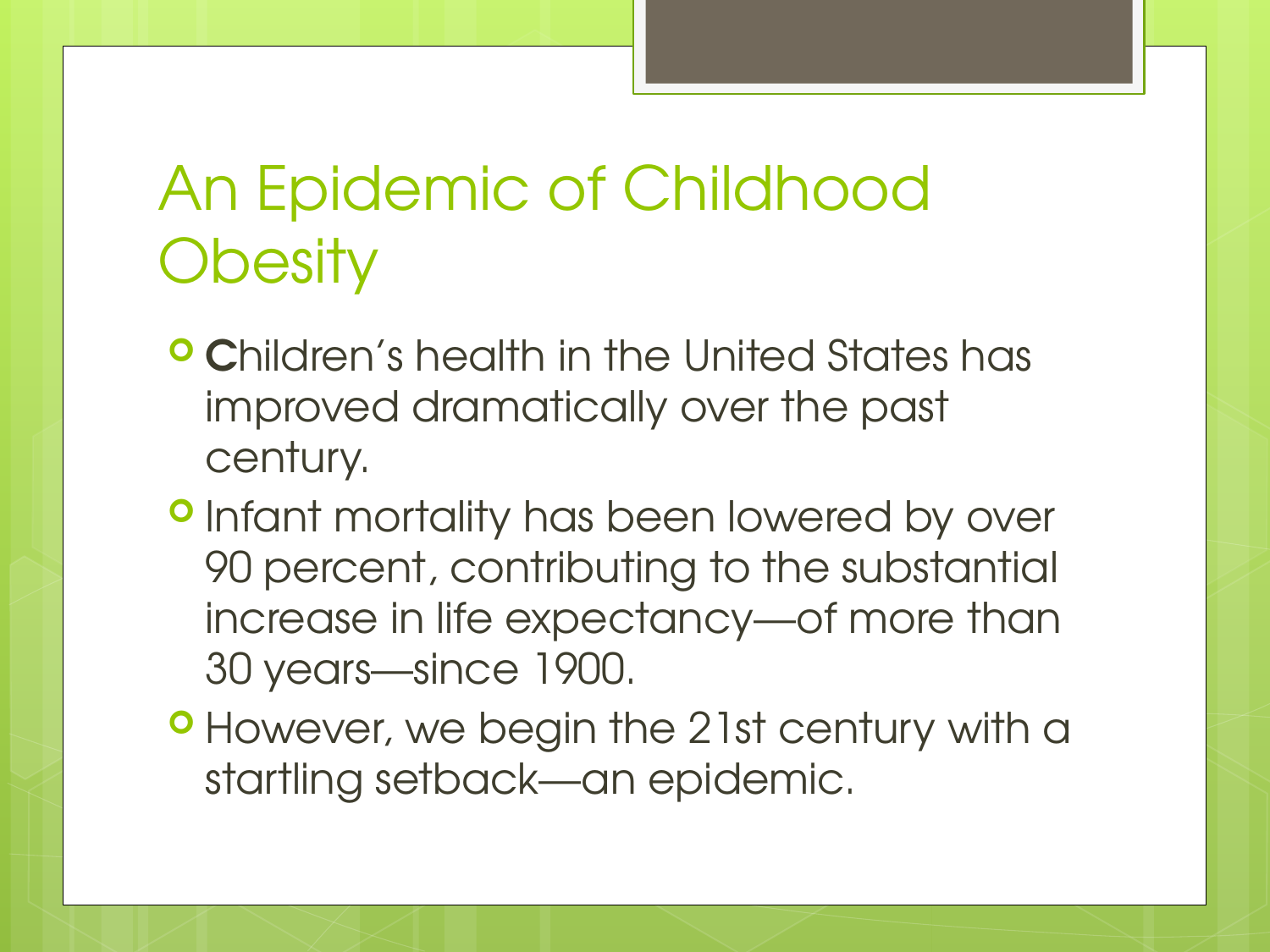

# An Epidemic of Childhood Obesity
Children’s health in the United States has improved dramatically over the past century.
Infant mortality has been lowered by over 90 percent, contributing to the substantial increase in life expectancy—of more than 30 years—since 1900.
However, we begin the 21st century with a startling setback—an epidemic.